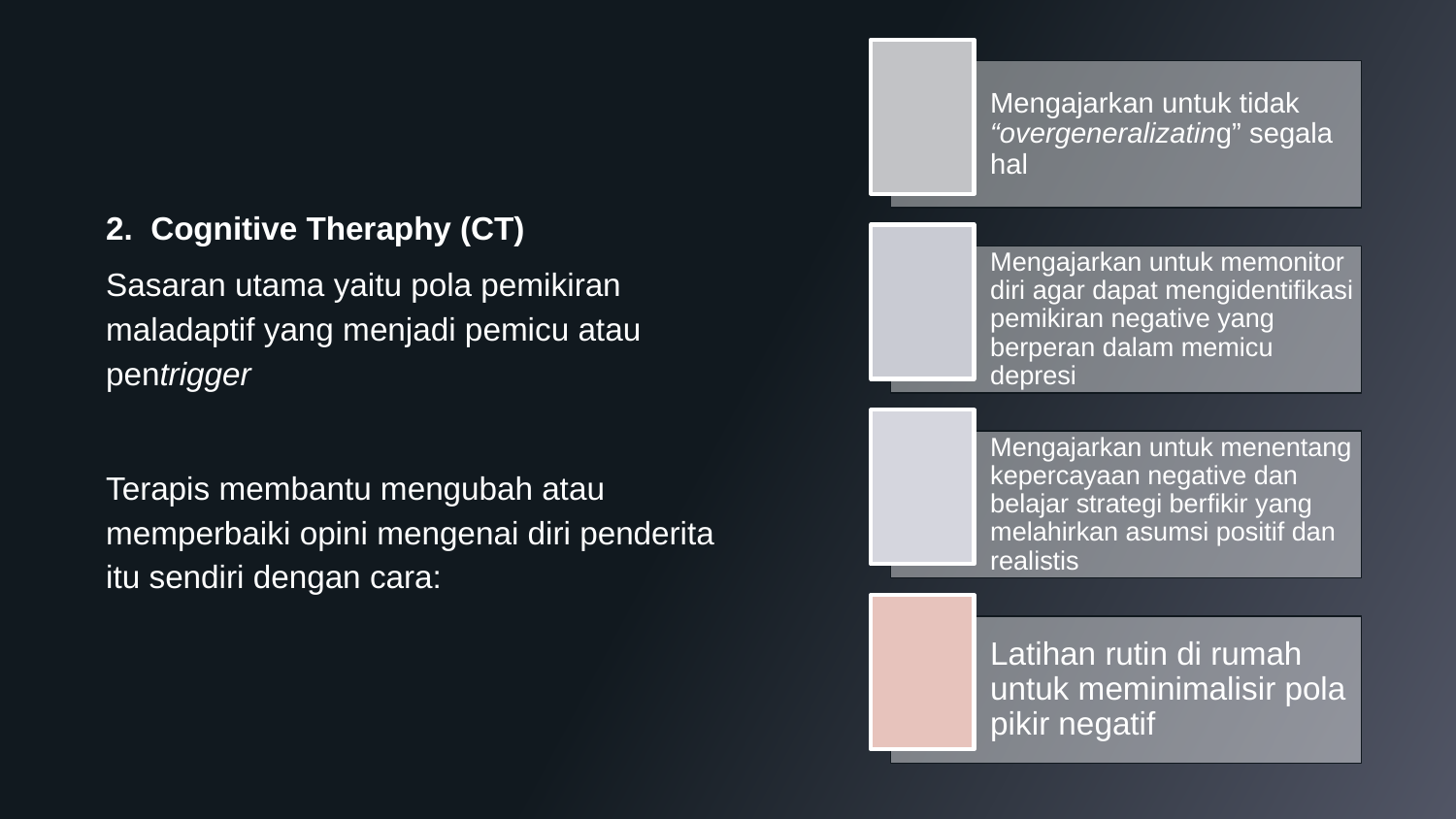

Mengajarkan untuk tidak “overgeneralizating” segala hal
Mengajarkan untuk memonitor diri agar dapat mengidentifikasi pemikiran negative yang berperan dalam memicu depresi
Mengajarkan untuk menentang kepercayaan negative dan belajar strategi berfikir yang melahirkan asumsi positif dan realistis
Latihan rutin di rumah untuk meminimalisir pola pikir negatif
2.  Cognitive Theraphy (CT)
Sasaran utama yaitu pola pemikiran maladaptif yang menjadi pemicu atau pentrigger

Terapis membantu mengubah atau memperbaiki opini mengenai diri penderita itu sendiri dengan cara: